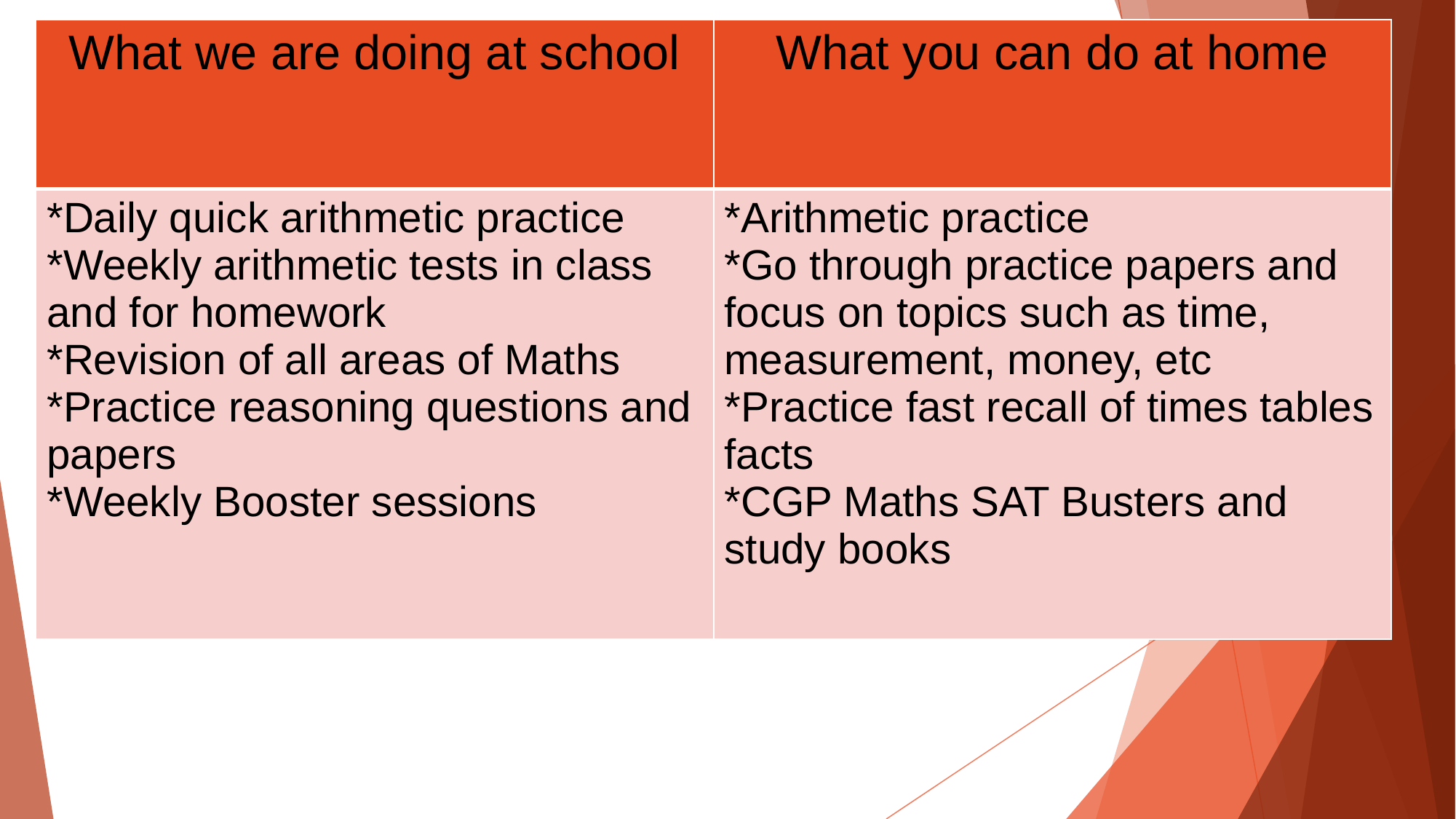

| What we are doing at school | What you can do at home |
| --- | --- |
| \*Daily quick arithmetic practice \*Weekly arithmetic tests in class and for homework \*Revision of all areas of Maths \*Practice reasoning questions and papers \*Weekly Booster sessions | \*Arithmetic practice \*Go through practice papers and focus on topics such as time, measurement, money, etc \*Practice fast recall of times tables facts \*CGP Maths SAT Busters and study books |